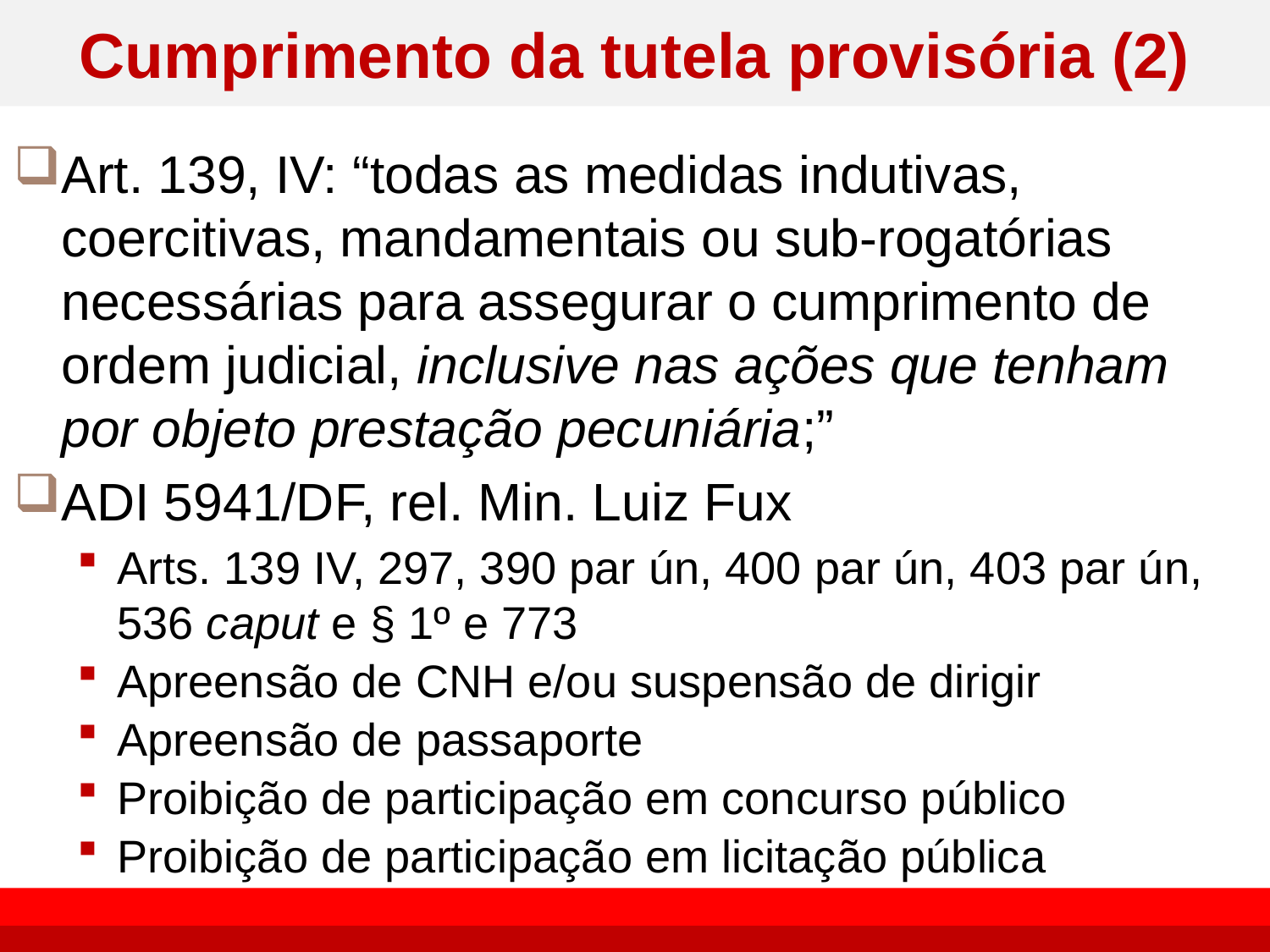

# Cumprimento da tutela provisória (2)
Art. 139, IV: “todas as medidas indutivas, coercitivas, mandamentais ou sub-rogatórias necessárias para assegurar o cumprimento de ordem judicial, inclusive nas ações que tenham por objeto prestação pecuniária;”
ADI 5941/DF, rel. Min. Luiz Fux
Arts. 139 IV, 297, 390 par ún, 400 par ún, 403 par ún, 536 caput e § 1º e 773
Apreensão de CNH e/ou suspensão de dirigir
Apreensão de passaporte
Proibição de participação em concurso público
Proibição de participação em licitação pública